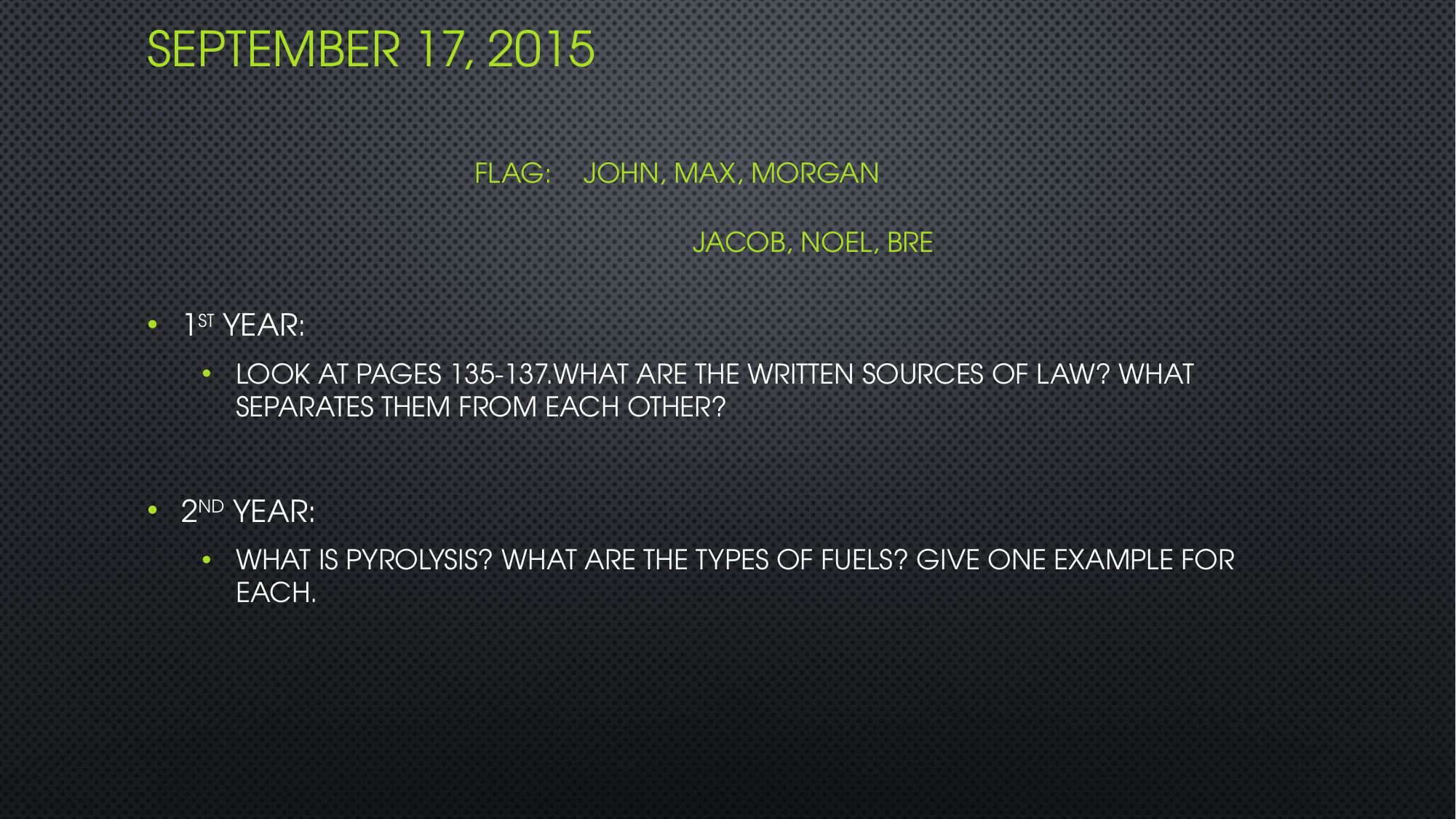

# September 17, 2015 Flag:	John, Max, Morgan Jacob, Noel, Bre
1st Year:
Look at Pages 135-137.What are the written sources of law? What separates them from each other?

2nd Year:
What is Pyrolysis? What are the types of fuels? Give one example for each.